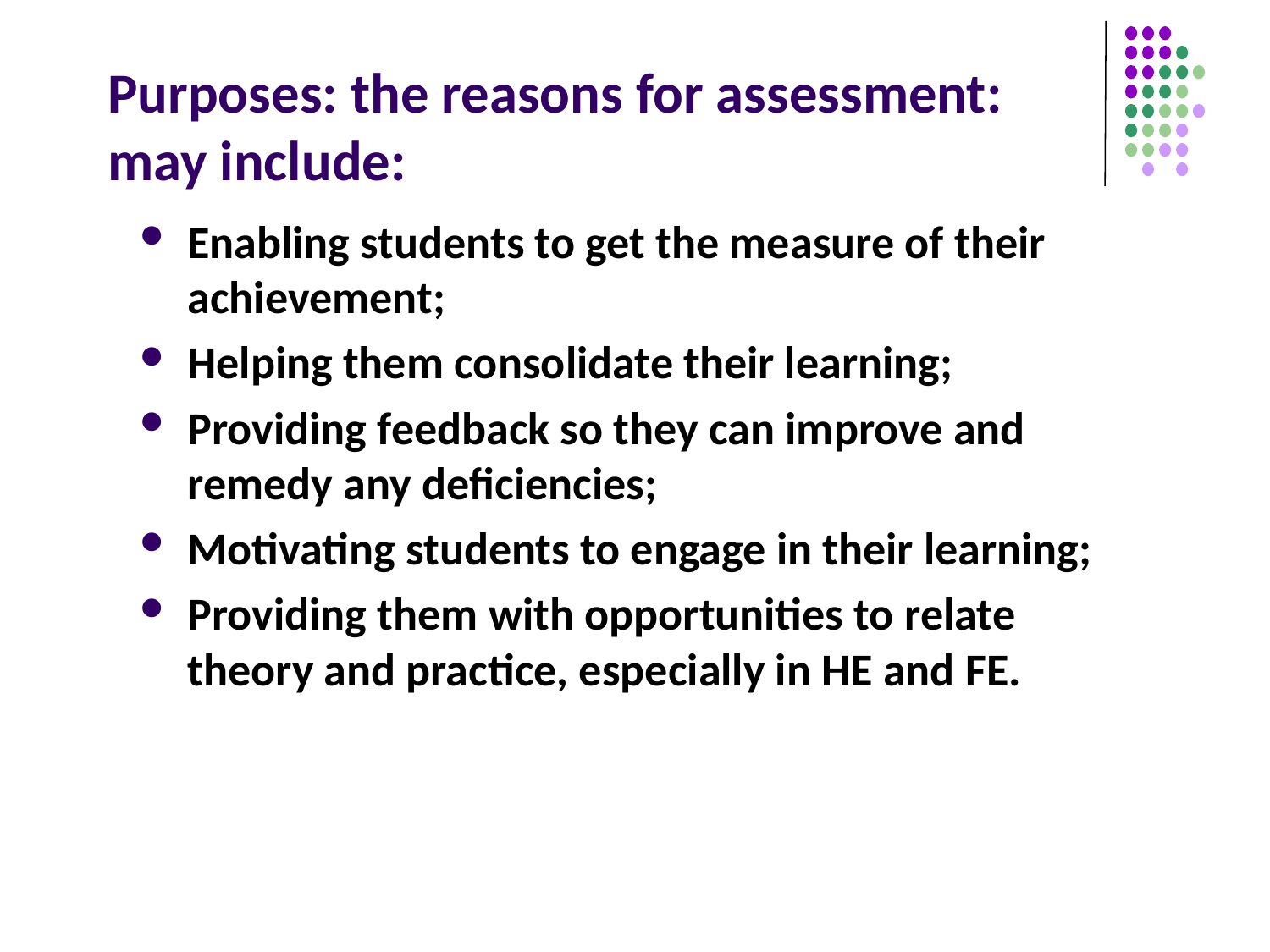

Purposes: the reasons for assessment:
may include:
Enabling students to get the measure of their achievement;
Helping them consolidate their learning;
Providing feedback so they can improve and remedy any deficiencies;
Motivating students to engage in their learning;
Providing them with opportunities to relate theory and practice, especially in HE and FE.